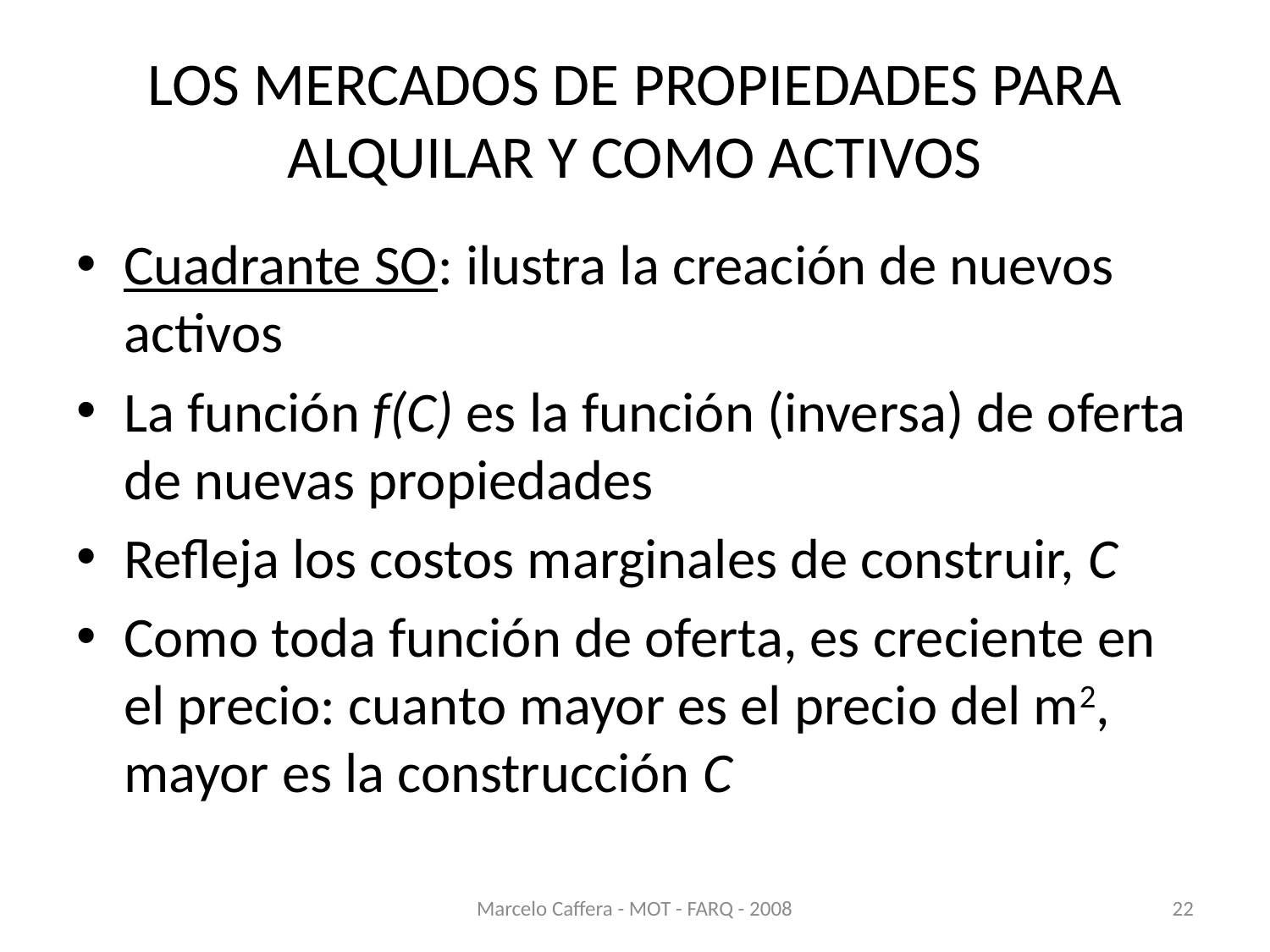

# LOS MERCADOS DE PROPIEDADES PARA ALQUILAR Y COMO ACTIVOS
Cuadrante SO: ilustra la creación de nuevos activos
La función f(C) es la función (inversa) de oferta de nuevas propiedades
Refleja los costos marginales de construir, C
Como toda función de oferta, es creciente en el precio: cuanto mayor es el precio del m2, mayor es la construcción C
Marcelo Caffera - MOT - FARQ - 2008
22